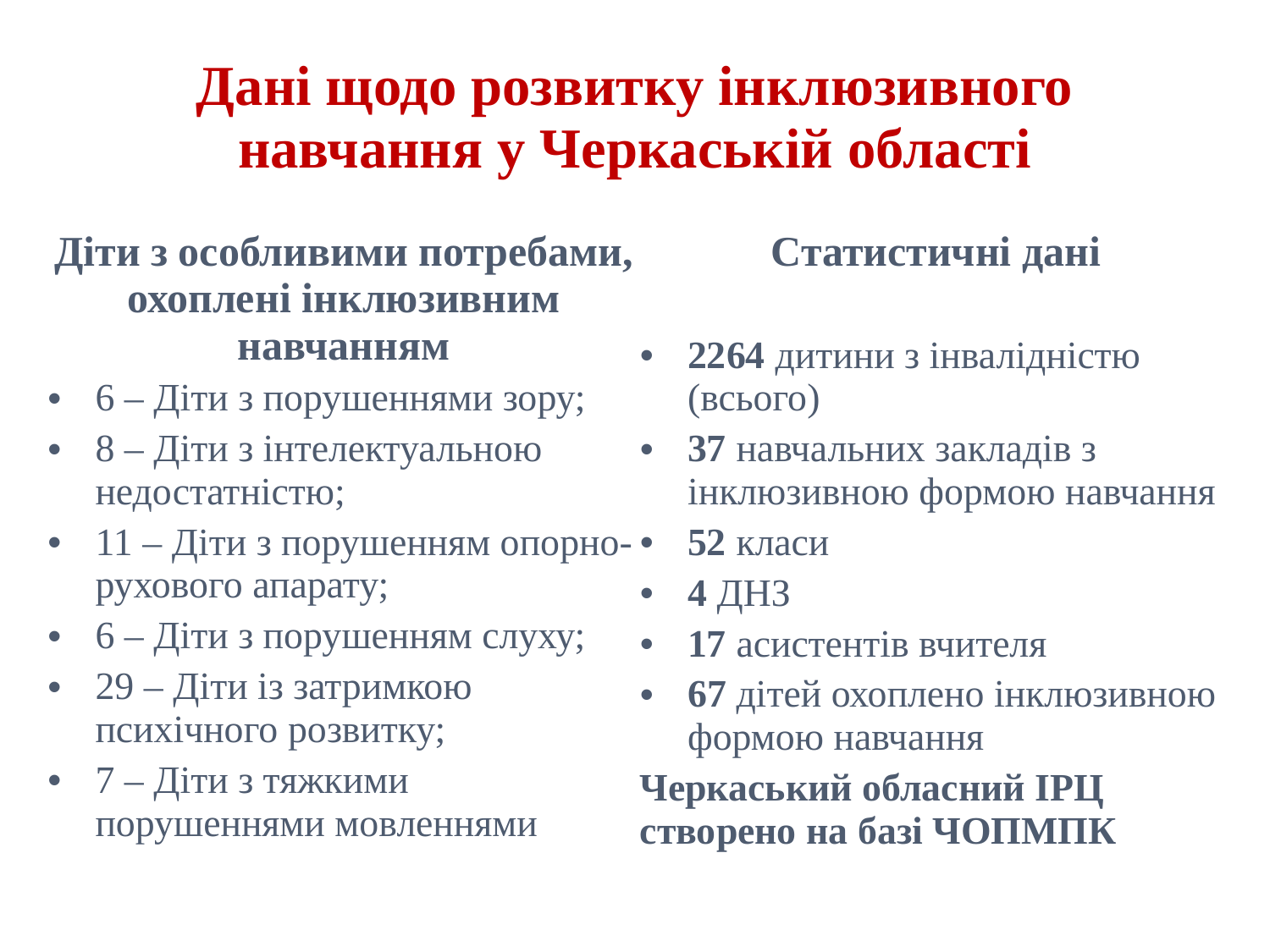

# Дані щодо розвитку інклюзивного навчання у Черкаській області
Діти з особливими потребами, охоплені інклюзивним навчанням
6 – Діти з порушеннями зору;
8 – Діти з інтелектуальною недостатністю;
11 – Діти з порушенням опорно-рухового апарату;
6 – Діти з порушенням слуху;
29 – Діти із затримкою психічного розвитку;
7 – Діти з тяжкими порушеннями мовленнями

Статистичні дані

2264 дитини з інвалідністю (всього)
37 навчальних закладів з інклюзивною формою навчання
52 класи
4 ДНЗ
17 асистентів вчителя
67 дітей охоплено інклюзивною формою навчання
Черкаський обласний ІРЦ створено на базі ЧОПМПК